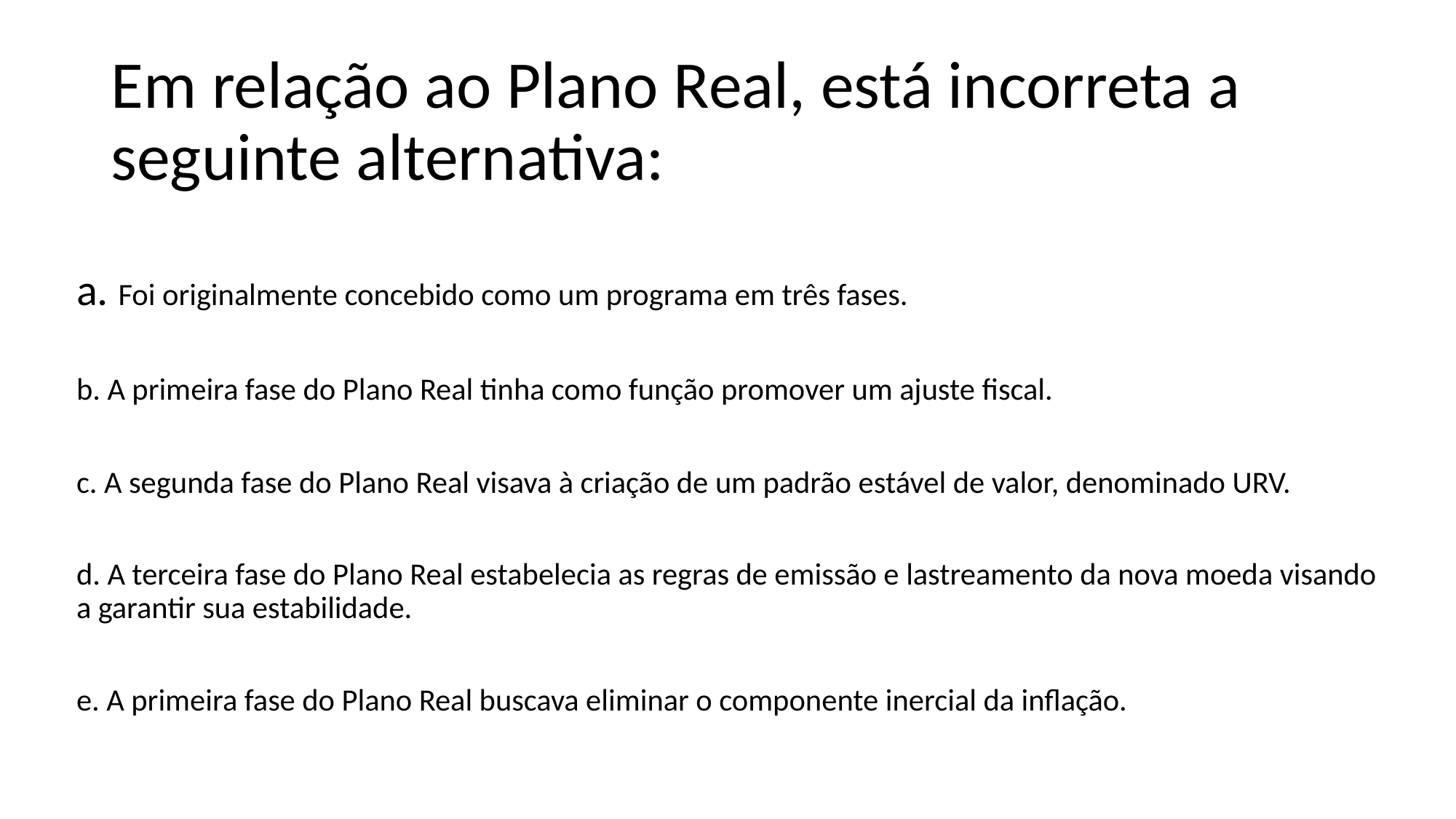

# Em relação ao Plano Real, está incorreta a seguinte alternativa:

a. Foi originalmente concebido como um programa em três fases.

b. A primeira fase do Plano Real tinha como função promover um ajuste fiscal.

c. A segunda fase do Plano Real visava à criação de um padrão estável de valor, denominado URV.

d. A terceira fase do Plano Real estabelecia as regras de emissão e lastreamento da nova moeda visando a garantir sua estabilidade.

e. A primeira fase do Plano Real buscava eliminar o componente inercial da inflação.